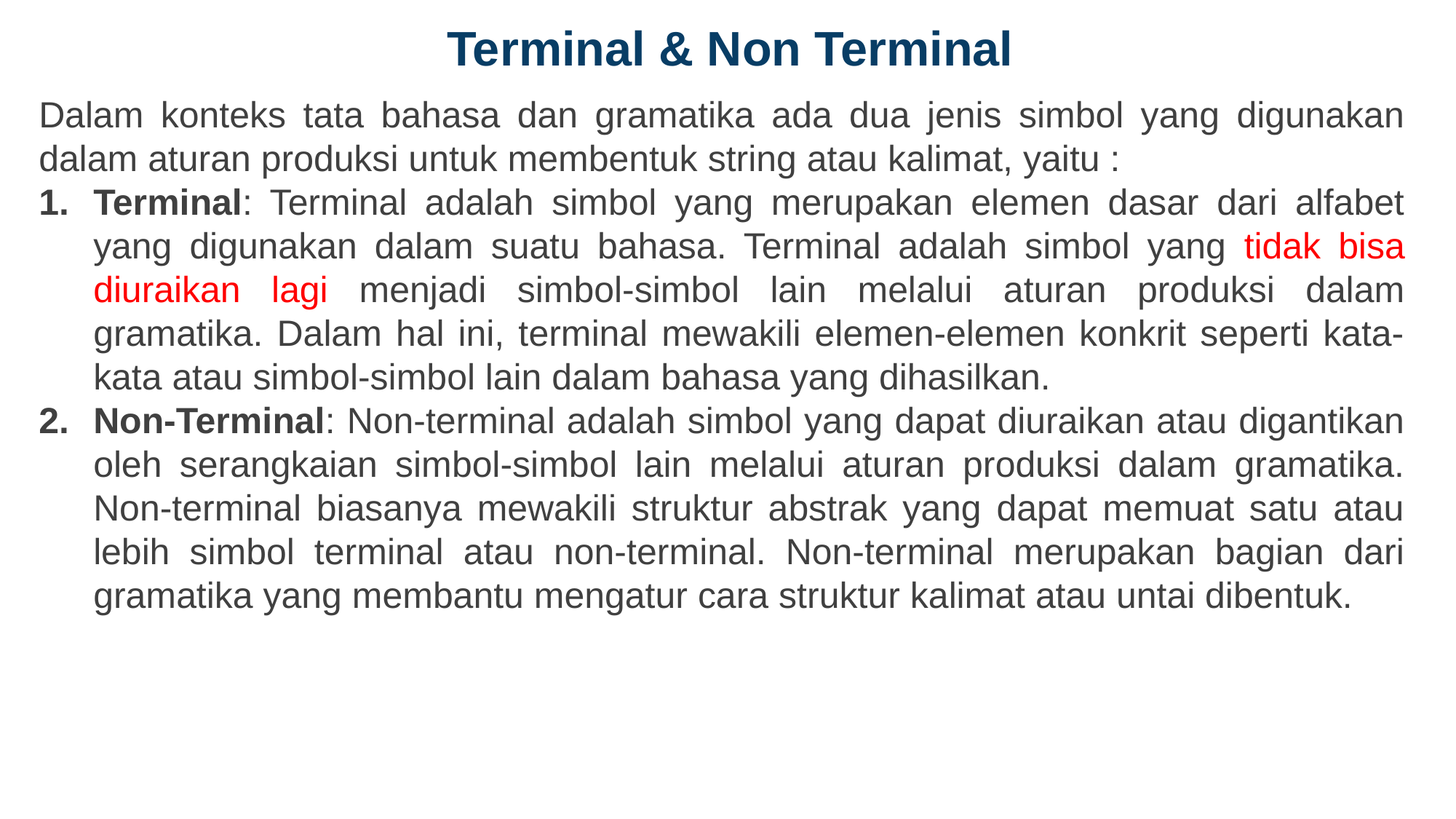

Terminal & Non Terminal
Dalam konteks tata bahasa dan gramatika ada dua jenis simbol yang digunakan dalam aturan produksi untuk membentuk string atau kalimat, yaitu :
Terminal: Terminal adalah simbol yang merupakan elemen dasar dari alfabet yang digunakan dalam suatu bahasa. Terminal adalah simbol yang tidak bisa diuraikan lagi menjadi simbol-simbol lain melalui aturan produksi dalam gramatika. Dalam hal ini, terminal mewakili elemen-elemen konkrit seperti kata-kata atau simbol-simbol lain dalam bahasa yang dihasilkan.
Non-Terminal: Non-terminal adalah simbol yang dapat diuraikan atau digantikan oleh serangkaian simbol-simbol lain melalui aturan produksi dalam gramatika. Non-terminal biasanya mewakili struktur abstrak yang dapat memuat satu atau lebih simbol terminal atau non-terminal. Non-terminal merupakan bagian dari gramatika yang membantu mengatur cara struktur kalimat atau untai dibentuk.